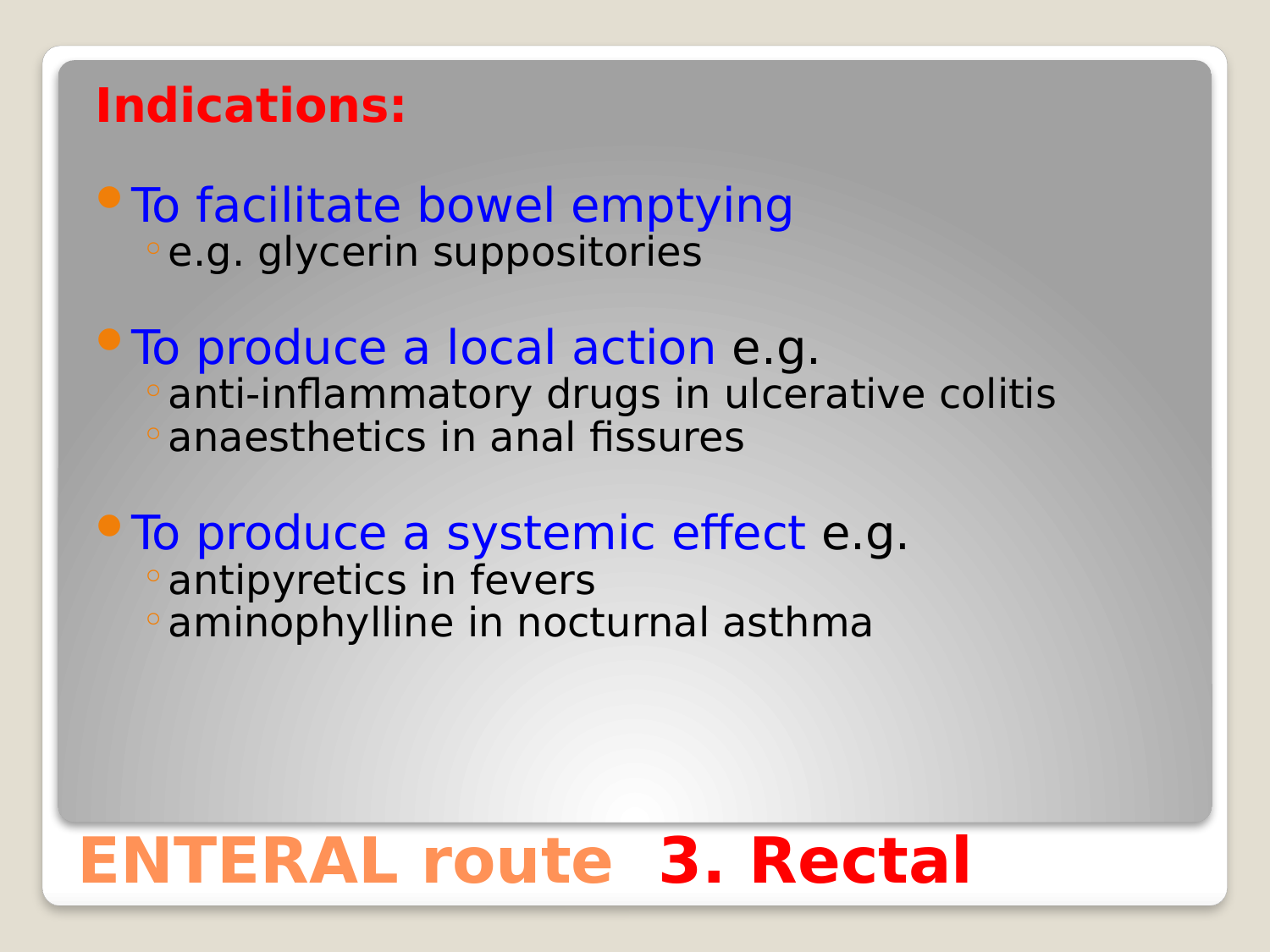

Indications:

To facilitate bowel emptying
e.g. glycerin suppositories

To produce a local action e.g.
anti-inflammatory drugs in ulcerative colitis
anaesthetics in anal fissures

To produce a systemic effect e.g.
antipyretics in fevers
aminophylline in nocturnal asthma
# ENTERAL route  3. Rectal